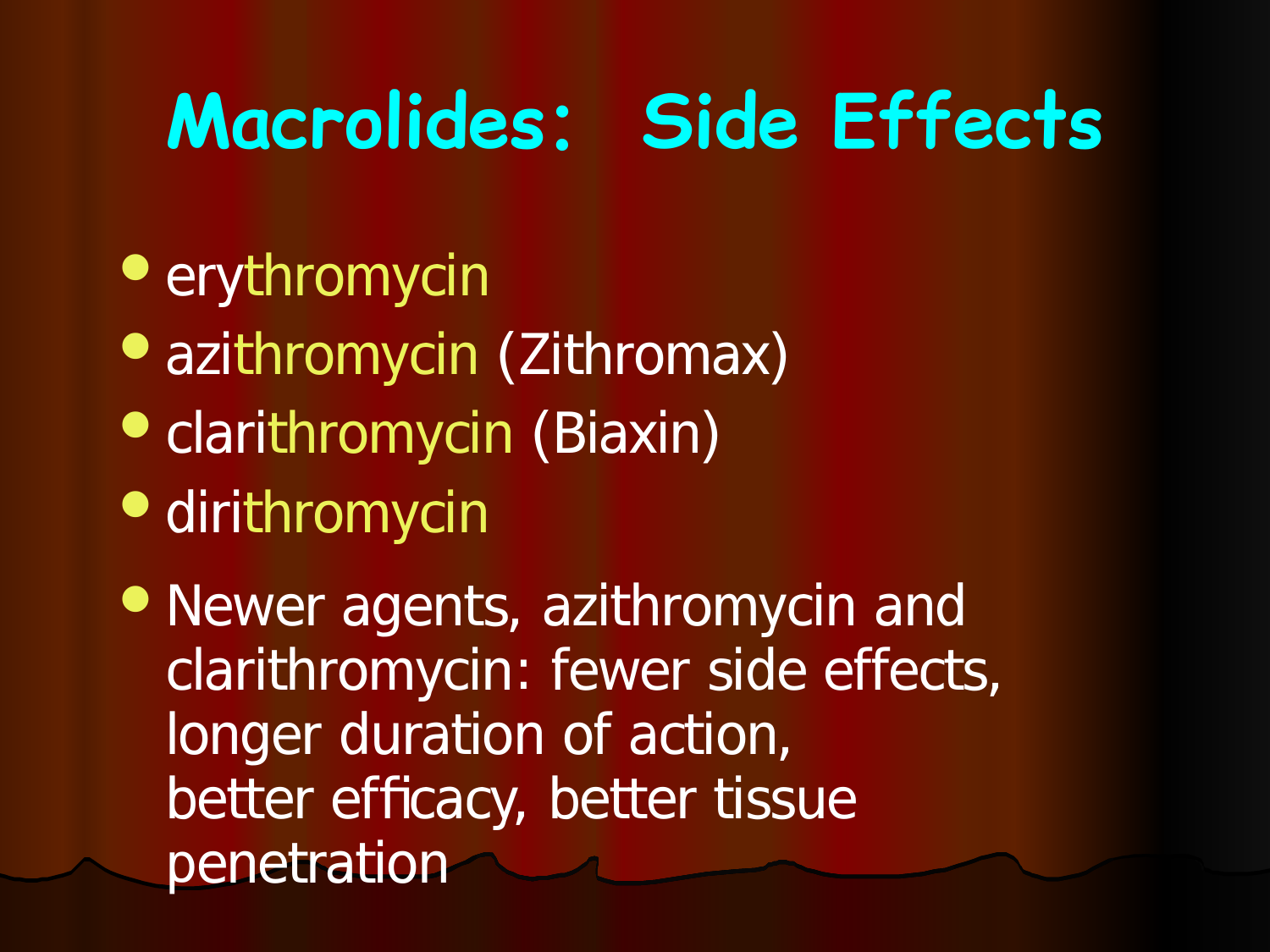

# Macrolides:  Side Effects
erythromycin
azithromycin (Zithromax)
clarithromycin (Biaxin)
dirithromycin
Newer agents, azithromycin and clarithromycin: fewer side effects, longer duration of action,
better efficacy, better tissue penetration